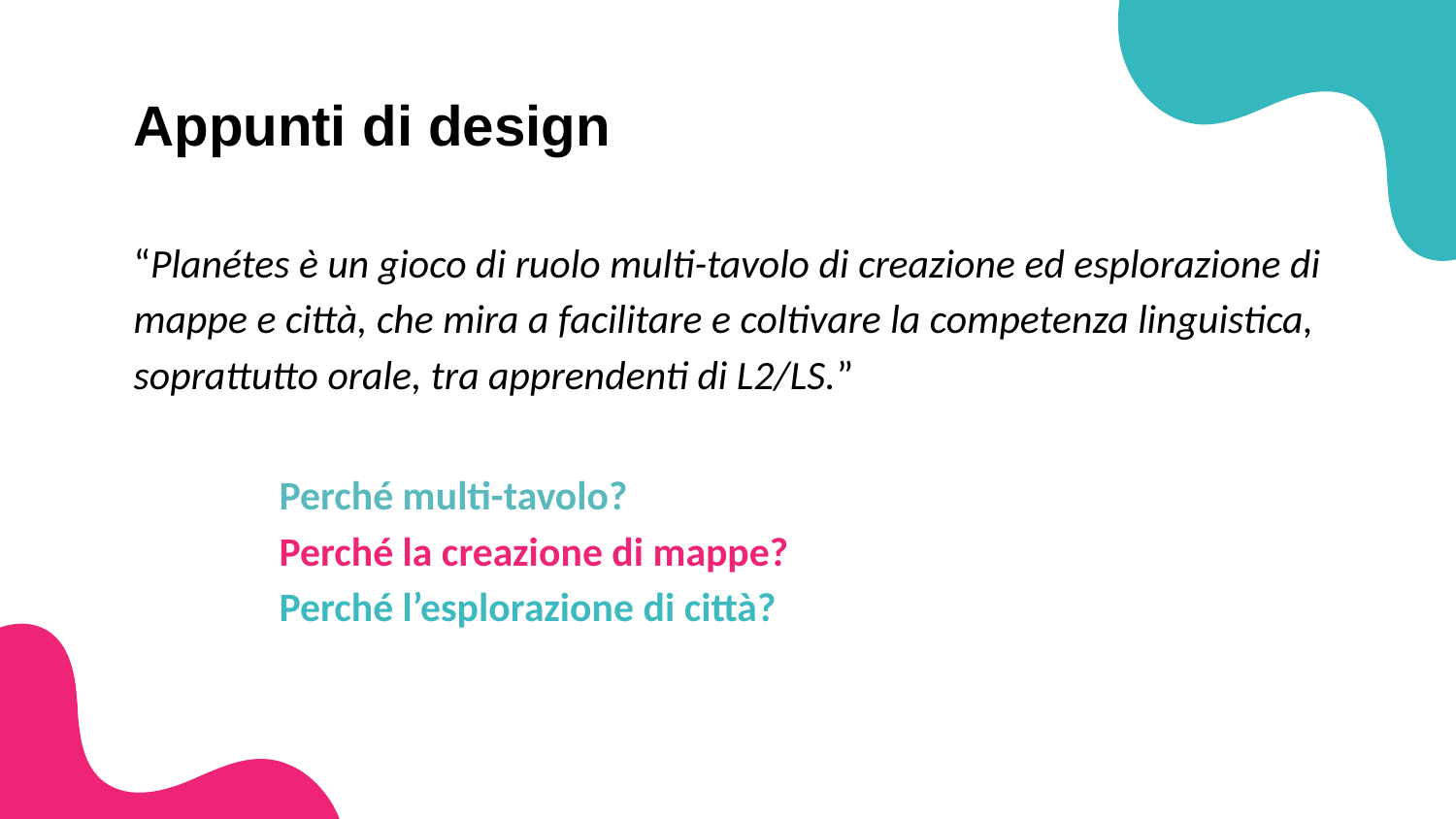

# Appunti di design
“Planétes è un gioco di ruolo multi-tavolo di creazione ed esplorazione di mappe e città, che mira a facilitare e coltivare la competenza linguistica, soprattutto orale, tra apprendenti di L2/LS.”
Perché multi-tavolo?
Perché la creazione di mappe?
Perché l’esplorazione di città?